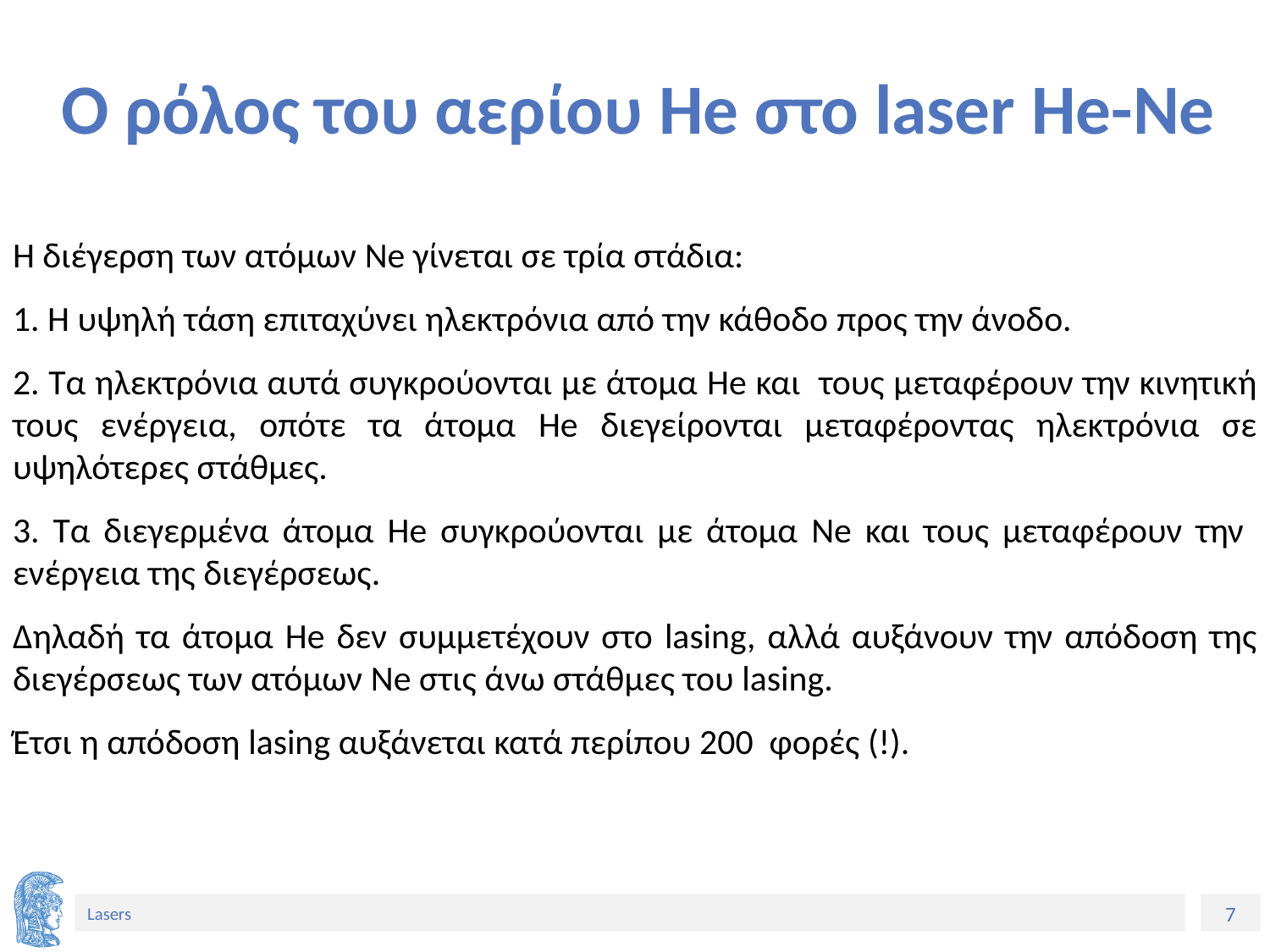

# Ο ρόλος του αερίου He στο laser He-Ne
Η διέγερση των ατόμων Ne γίνεται σε τρία στάδια:
1. Η υψηλή τάση επιταχύνει ηλεκτρόνια από την κάθοδο προς την άνοδο.
2. Τα ηλεκτρόνια αυτά συγκρούονται με άτομα He και  τους μεταφέρουν την κινητική τους ενέργεια, οπότε τα άτομα He διεγείρονται μεταφέροντας ηλεκτρόνια σε υψηλότερες στάθμες.
3. Τα διεγερμένα άτομα He συγκρούονται με άτομα Ne και τους μεταφέρουν την  ενέργεια της διεγέρσεως.
Δηλαδή τα άτομα He δεν συμμετέχουν στο lasing, αλλά αυξάνουν την απόδοση της διεγέρσεως των ατόμων Ne στις άνω στάθμες του lasing.
Έτσι η απόδοση lasing αυξάνεται κατά περίπου 200  φορές (!).